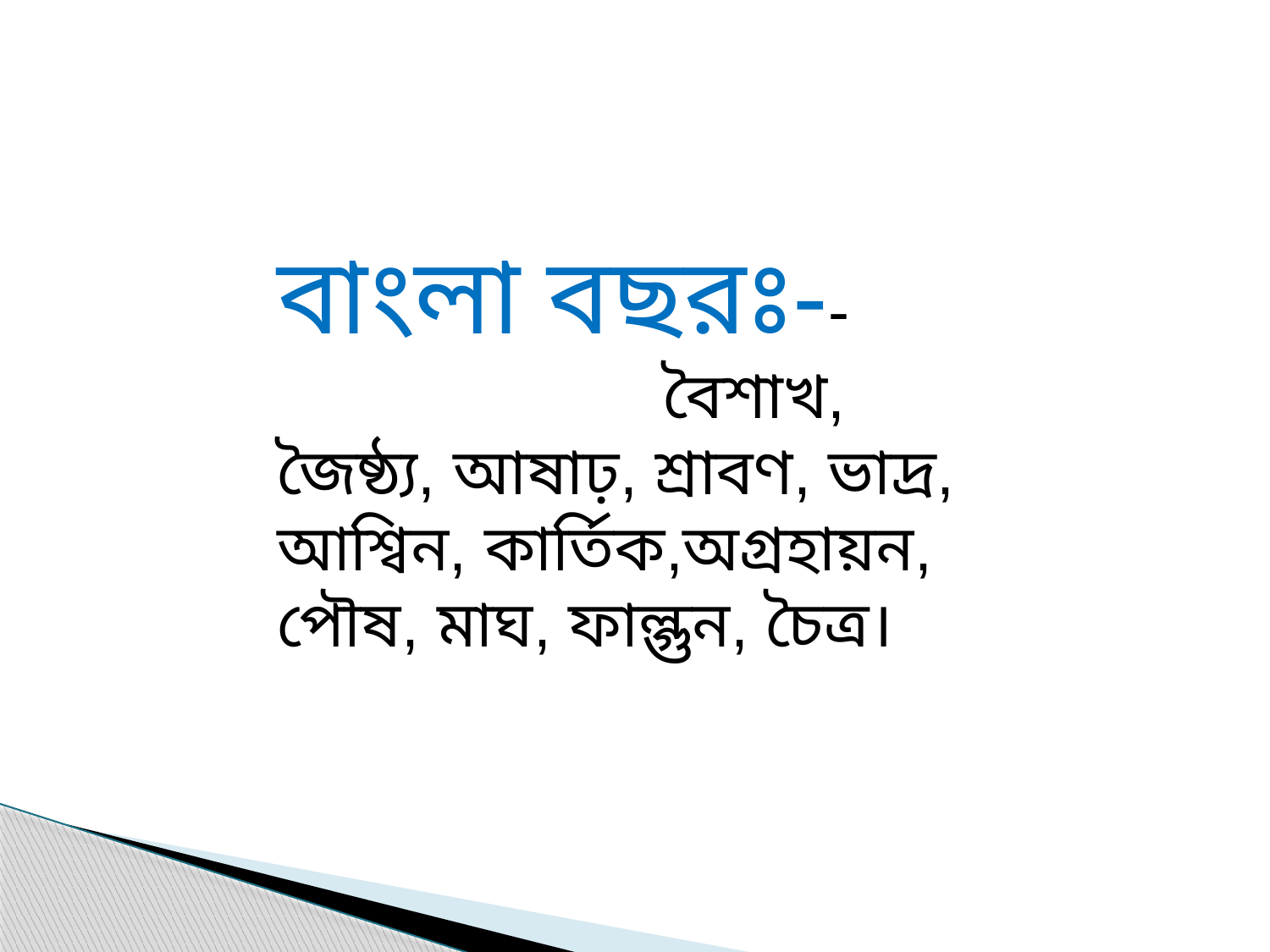

বাংলা বছরঃ--                              বৈশাখ, জৈষ্ঠ্য, আষাঢ়, শ্রাবণ, ভাদ্র, আশ্বিন, কার্তিক,অগ্রহায়ন, পৌষ, মাঘ, ফাল্গুন, চৈত্র।